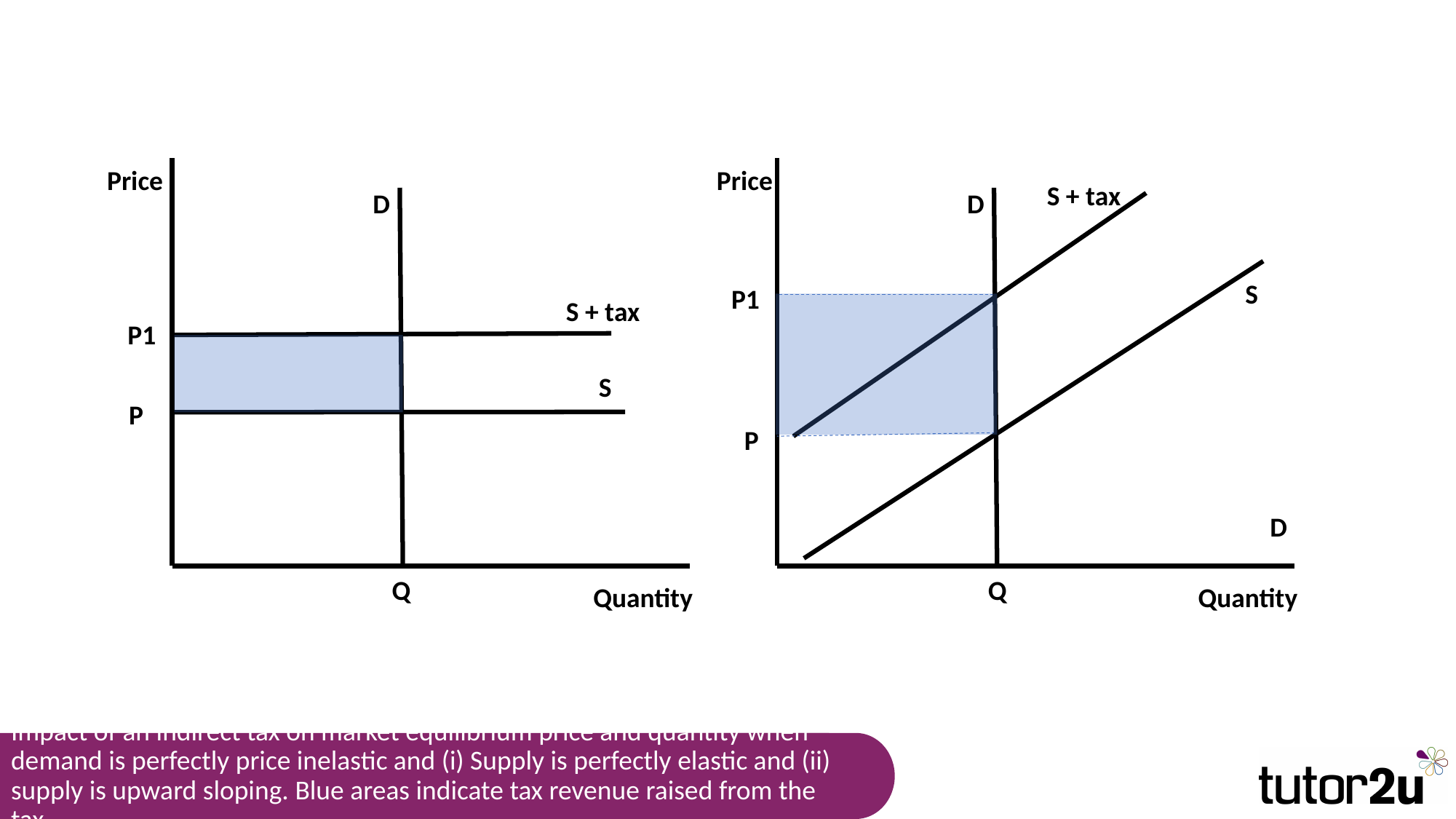

Price
D
S + tax
P1
S
Q
Quantity
P
Price
S + tax
S
P1
D
Q
Quantity
P
D

# Impact of an indirect tax on market equilibrium price and quantity when demand is perfectly price inelastic and (i) Supply is perfectly elastic and (ii) supply is upward sloping. Blue areas indicate tax revenue raised from the tax.